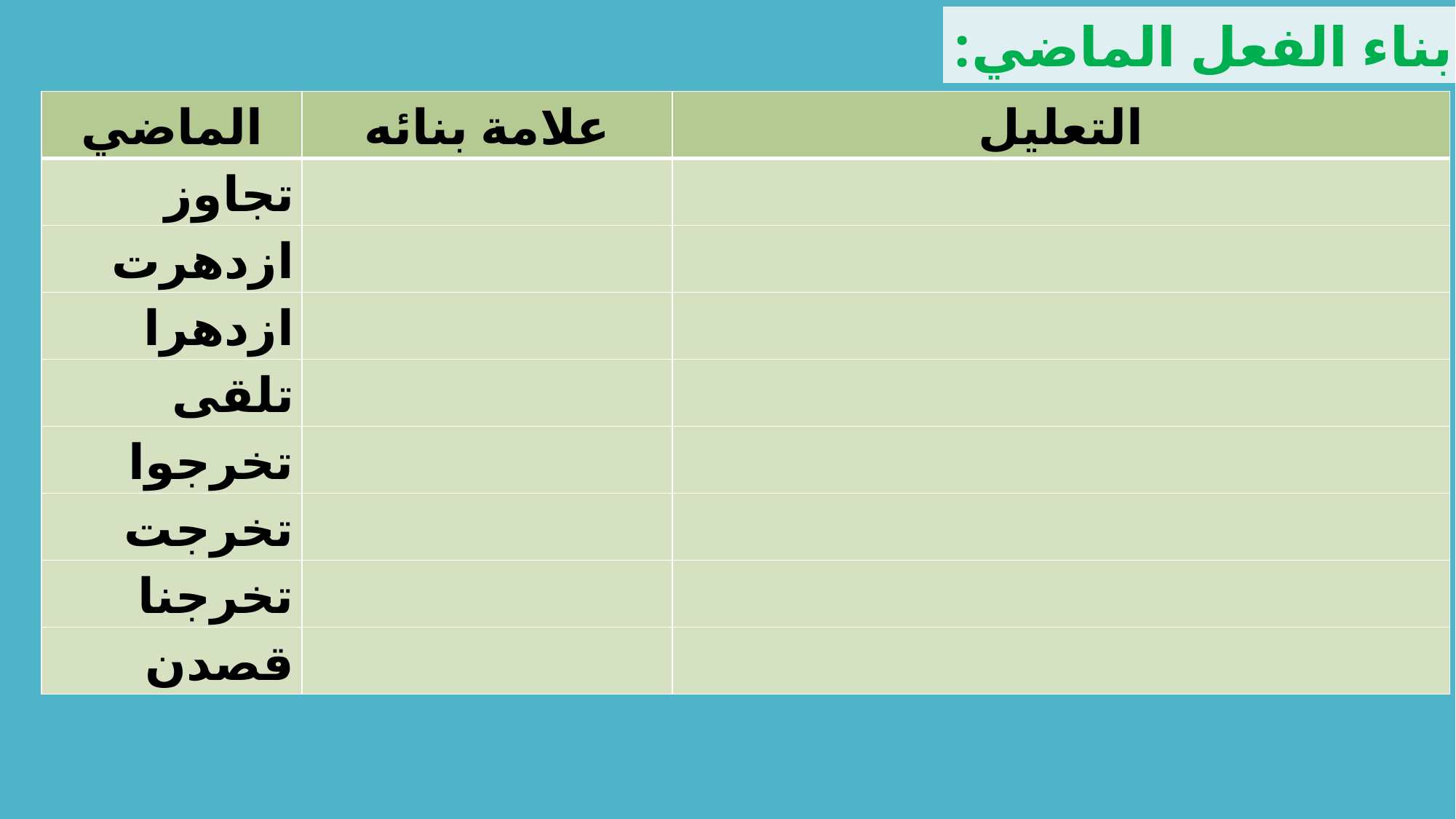

1-	 بناء الفعل الماضي:
| الماضي | علامة بنائه | التعليل |
| --- | --- | --- |
| تجاوز |  |  |
| ازدهرت |  |  |
| ازدهرا |  |  |
| تلقى |  |  |
| تخرجوا |  |  |
| تخرجت |  |  |
| تخرجنا |  |  |
| قصدن |  |  |